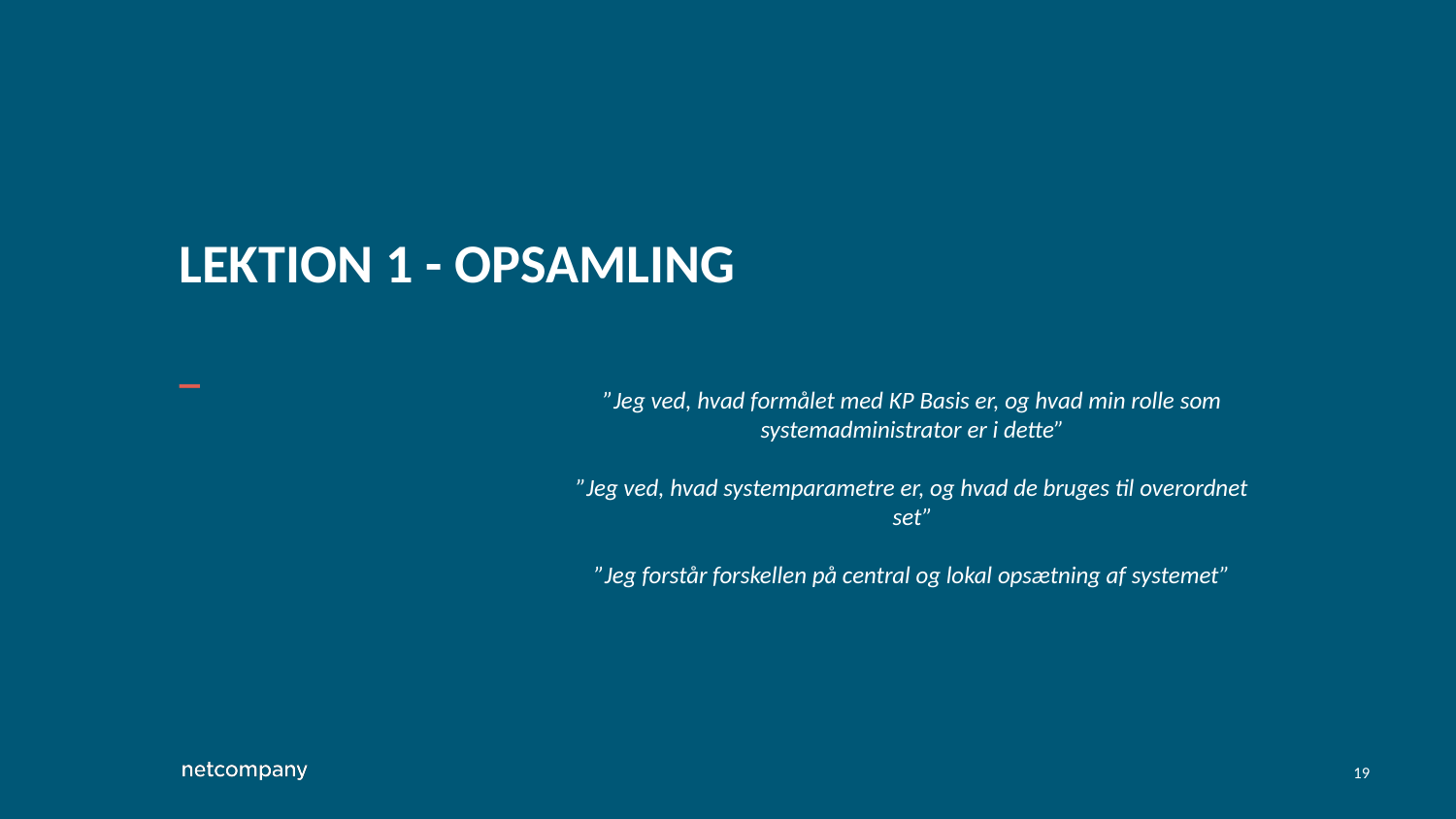

# Lektion 1 - Opsamling
”Jeg ved, hvad formålet med KP Basis er, og hvad min rolle som systemadministrator er i dette”

”Jeg ved, hvad systemparametre er, og hvad de bruges til overordnet set”

”Jeg forstår forskellen på central og lokal opsætning af systemet”